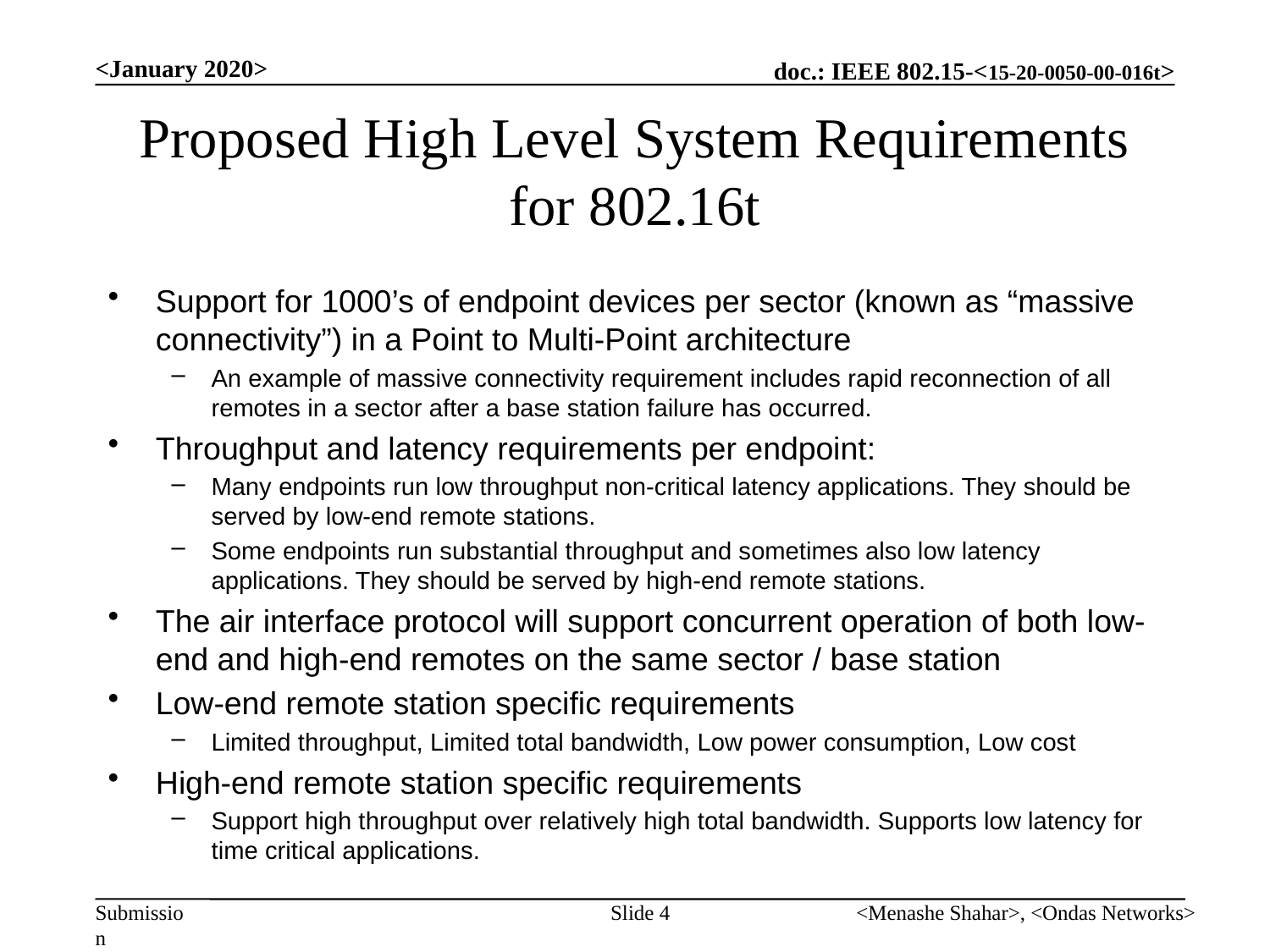

<January 2020>
# Proposed High Level System Requirements for 802.16t
Support for 1000’s of endpoint devices per sector (known as “massive connectivity”) in a Point to Multi-Point architecture
An example of massive connectivity requirement includes rapid reconnection of all remotes in a sector after a base station failure has occurred.
Throughput and latency requirements per endpoint:
Many endpoints run low throughput non-critical latency applications. They should be served by low-end remote stations.
Some endpoints run substantial throughput and sometimes also low latency applications. They should be served by high-end remote stations.
The air interface protocol will support concurrent operation of both low-end and high-end remotes on the same sector / base station
Low-end remote station specific requirements
Limited throughput, Limited total bandwidth, Low power consumption, Low cost
High-end remote station specific requirements
Support high throughput over relatively high total bandwidth. Supports low latency for time critical applications.
Slide 4
<Menashe Shahar>, <Ondas Networks>